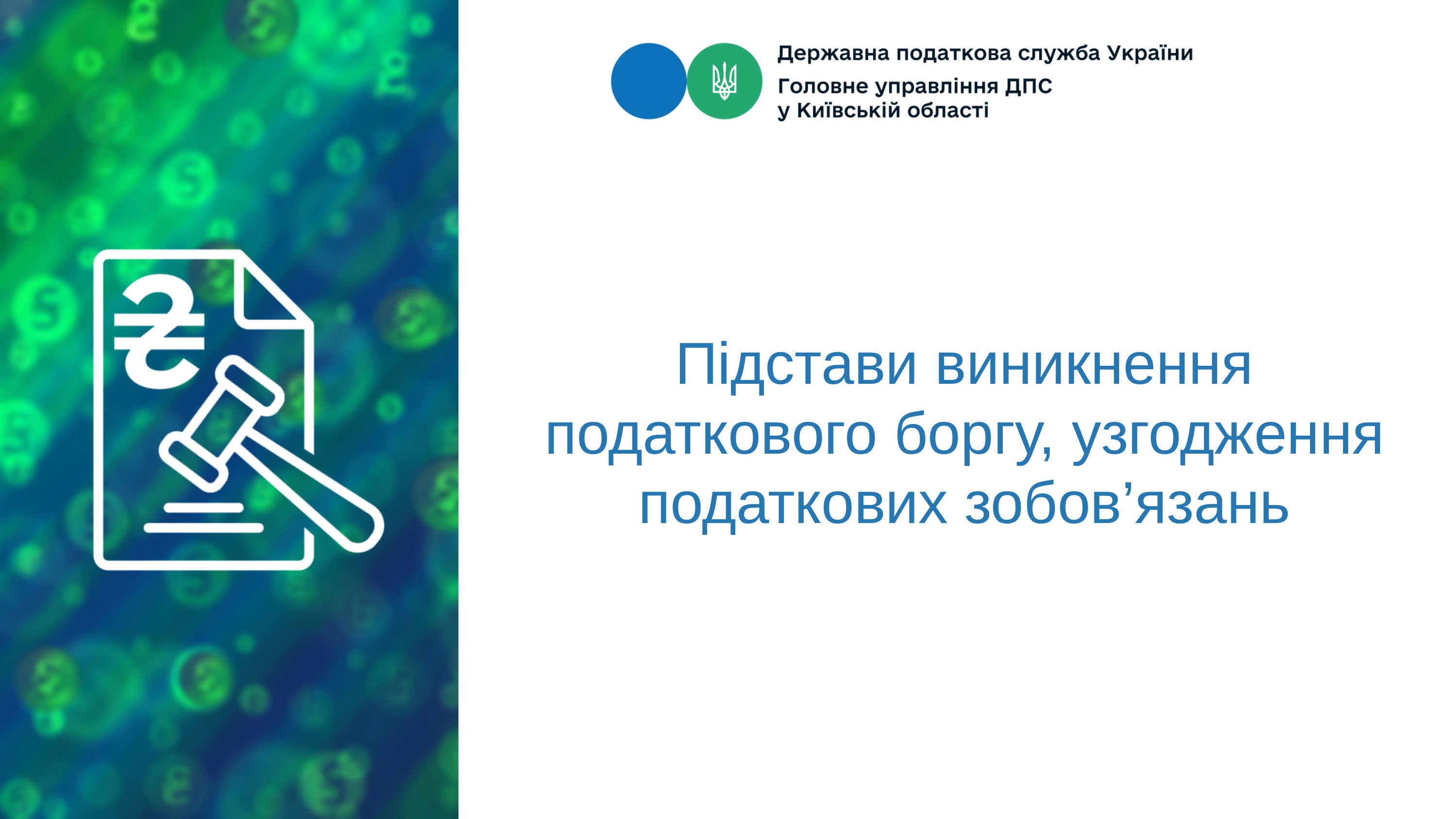

Підстави виникнення податкового боргу, узгодження податкових зобов’язань